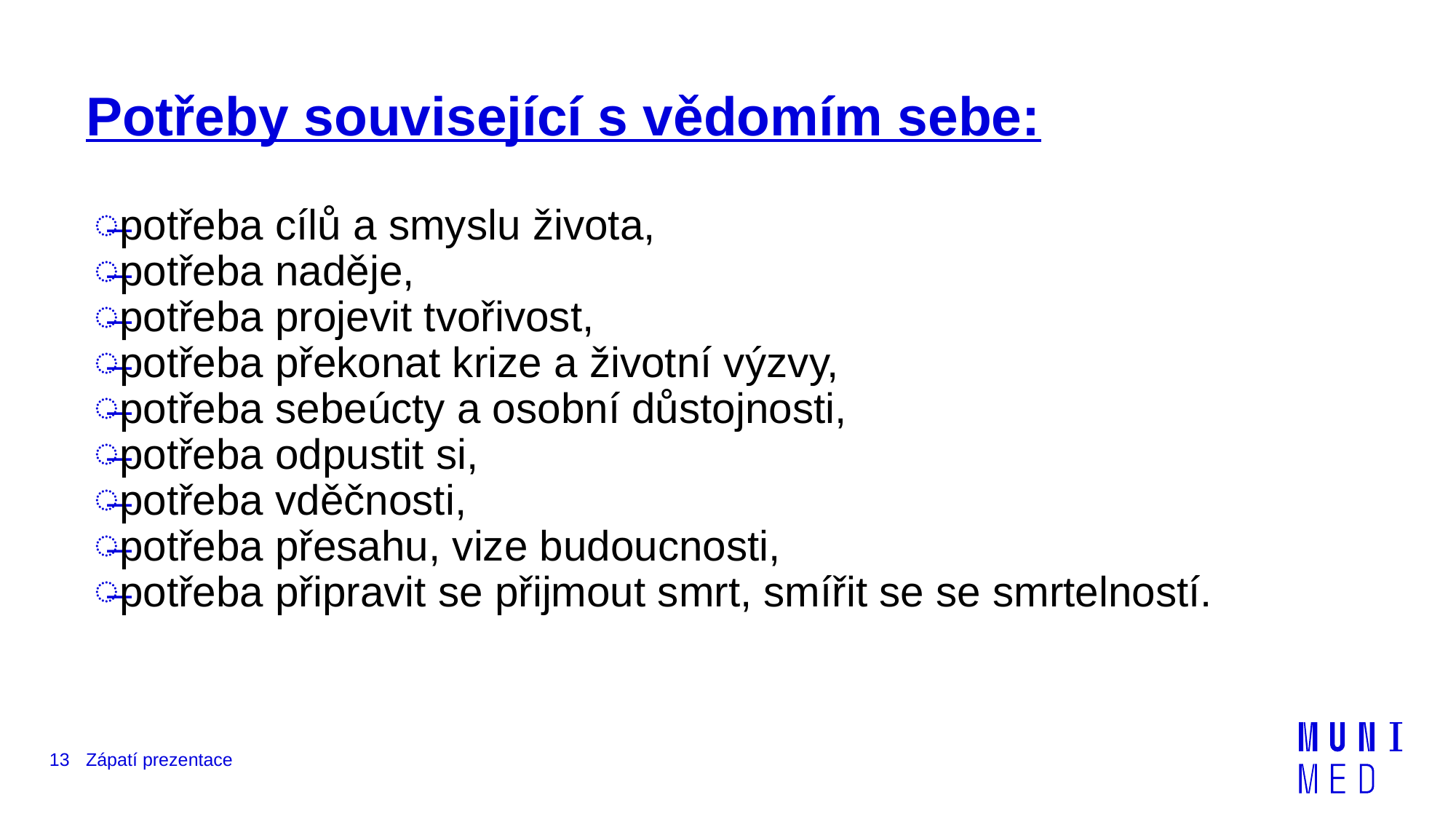

# Potřeby související s vědomím sebe:
potřeba cílů a smyslu života,
potřeba naděje,
potřeba projevit tvořivost,
potřeba překonat krize a životní výzvy,
potřeba sebeúcty a osobní důstojnosti,
potřeba odpustit si,
potřeba vděčnosti,
potřeba přesahu, vize budoucnosti,
potřeba připravit se přijmout smrt, smířit se se smrtelností.

13
Zápatí prezentace